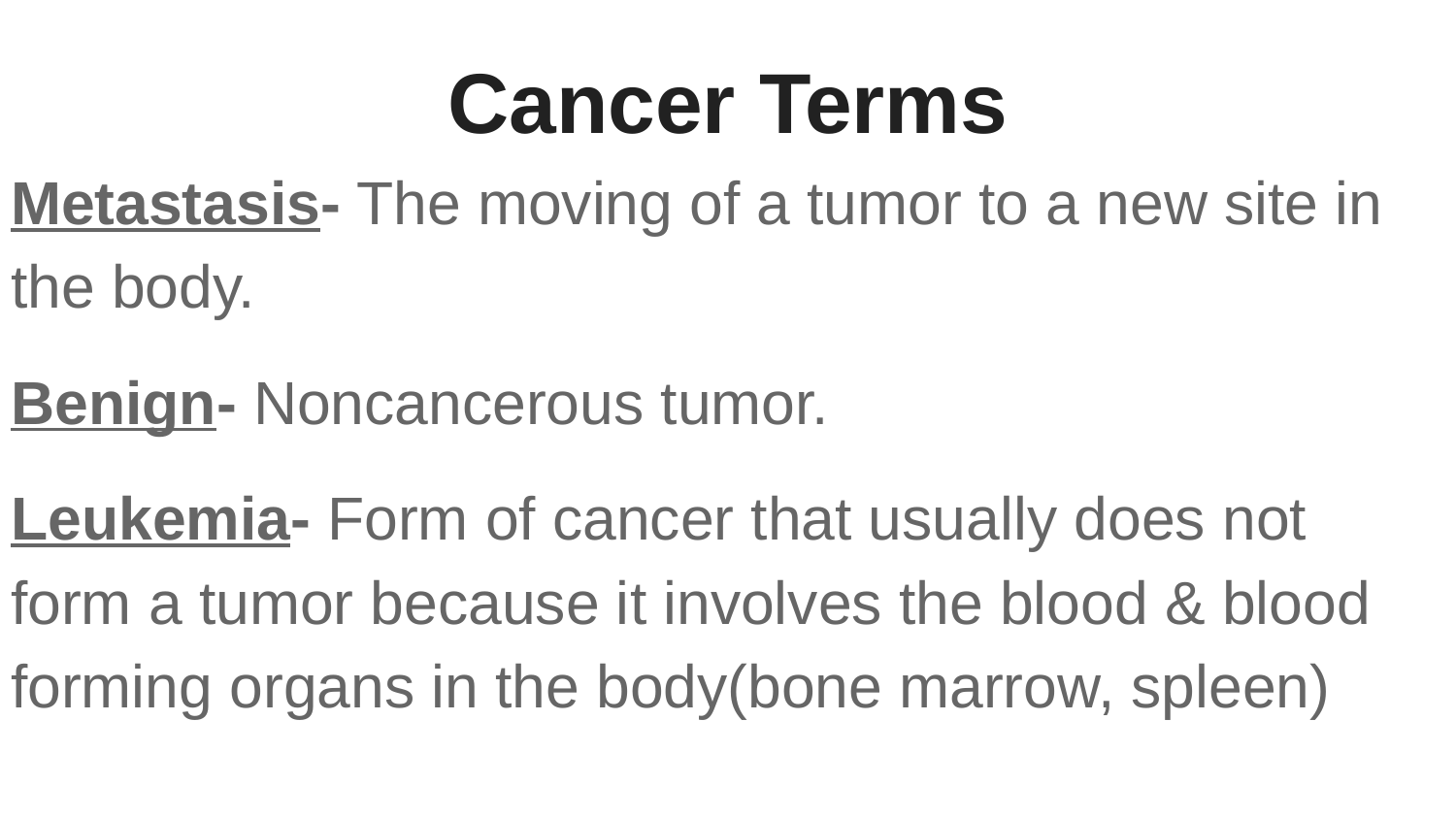

# Cancer Terms
Metastasis- The moving of a tumor to a new site in the body.
Benign- Noncancerous tumor.
Leukemia- Form of cancer that usually does not form a tumor because it involves the blood & blood forming organs in the body(bone marrow, spleen)